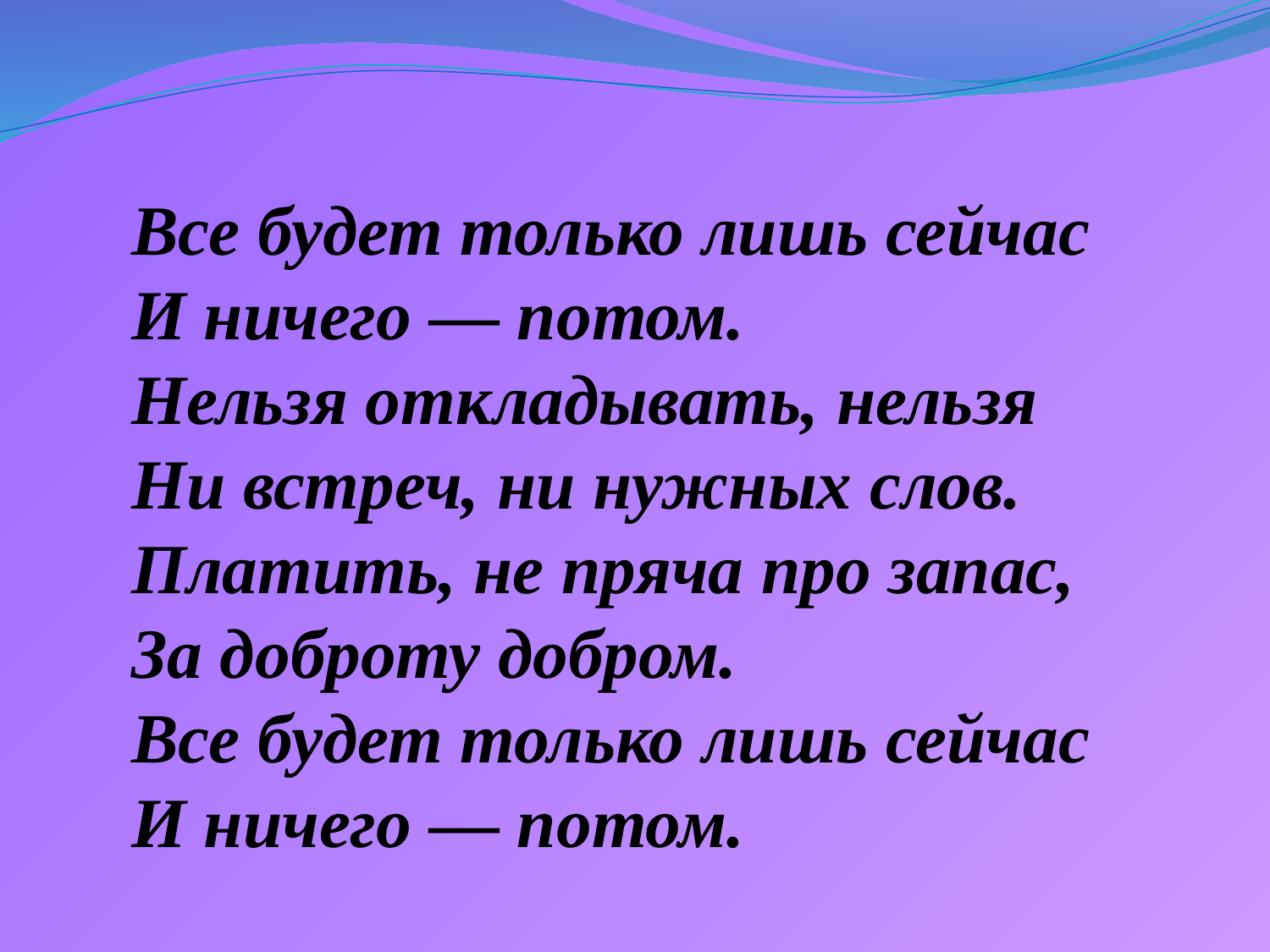

Все будет только лишь сейчас
И ничего — потом.
Нельзя откладывать, нельзя
Ни встреч, ни нужных слов.
Платить, не пряча про запас,
За доброту добром.
Все будет только лишь сейчас
И ничего — потом.